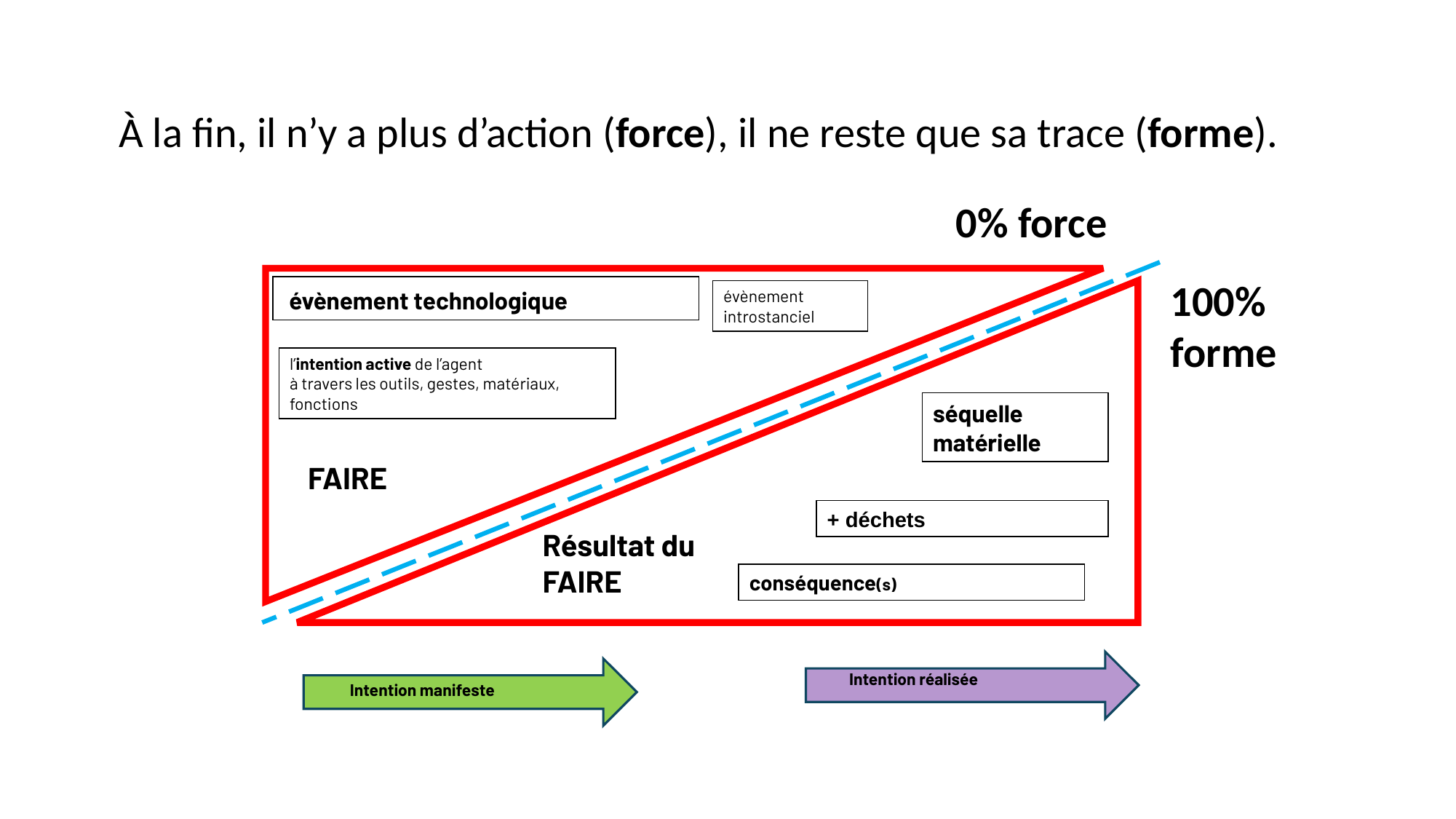

À la fin, il n’y a plus d’action (force), il ne reste que sa trace (forme).
0% force

 évènement technologique
évènement introstanciel

l’intention active de l’agent
à travers les outils, gestes, matériaux, fonctions
séquelle matérielle
FAIRE
+ déchets

Résultat du FAIRE
conséquence(s)

Intention manifeste
Intention réalisée
100%
forme